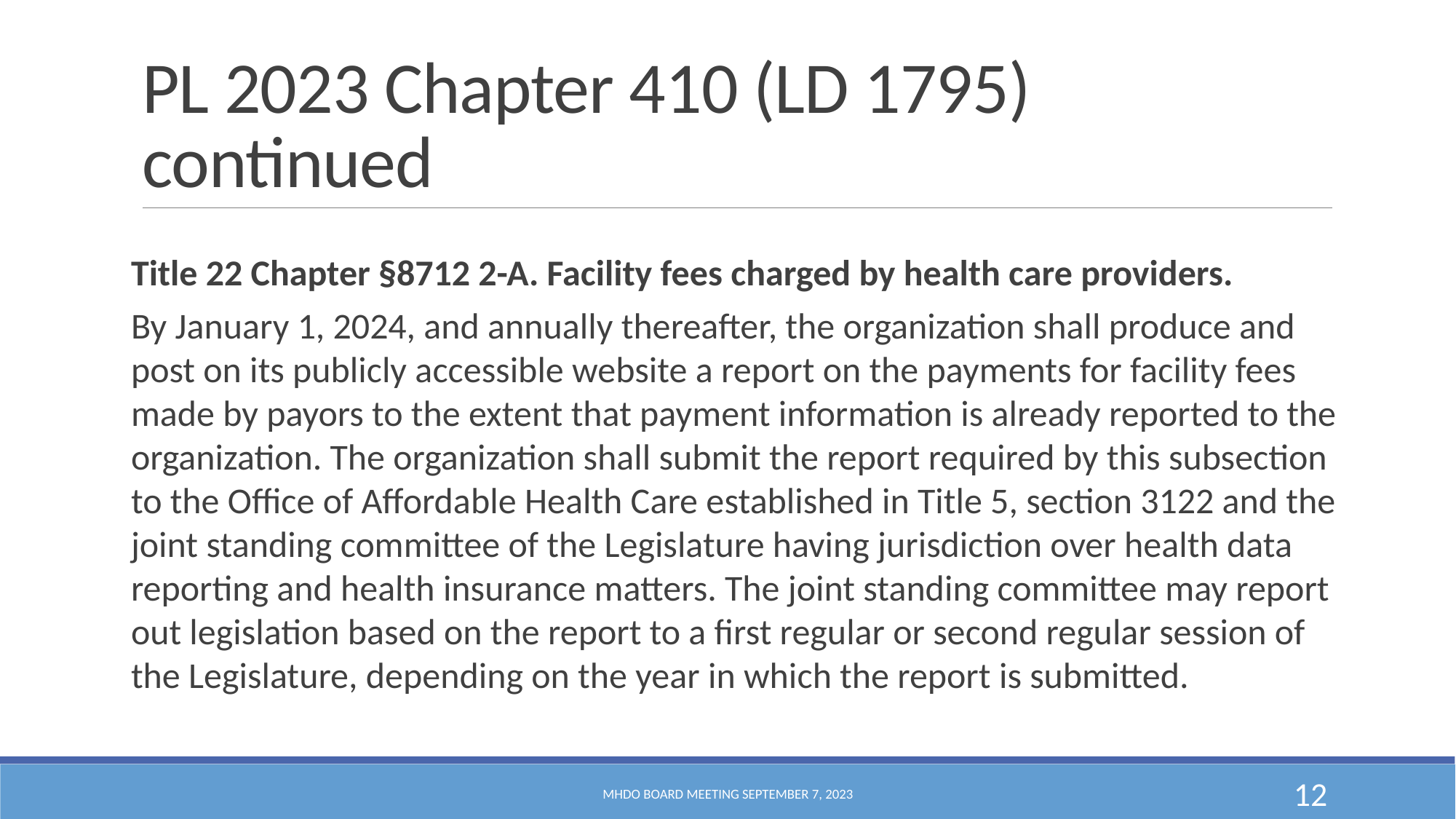

# PL 2023 Chapter 410 (LD 1795) continued
Title 22 Chapter §8712 2-A. Facility fees charged by health care providers.
By January 1, 2024, and annually thereafter, the organization shall produce and post on its publicly accessible website a report on the payments for facility fees made by payors to the extent that payment information is already reported to the organization. The organization shall submit the report required by this subsection to the Office of Affordable Health Care established in Title 5, section 3122 and the joint standing committee of the Legislature having jurisdiction over health data reporting and health insurance matters. The joint standing committee may report out legislation based on the report to a first regular or second regular session of the Legislature, depending on the year in which the report is submitted.
MHDO Board Meeting September 7, 2023
12